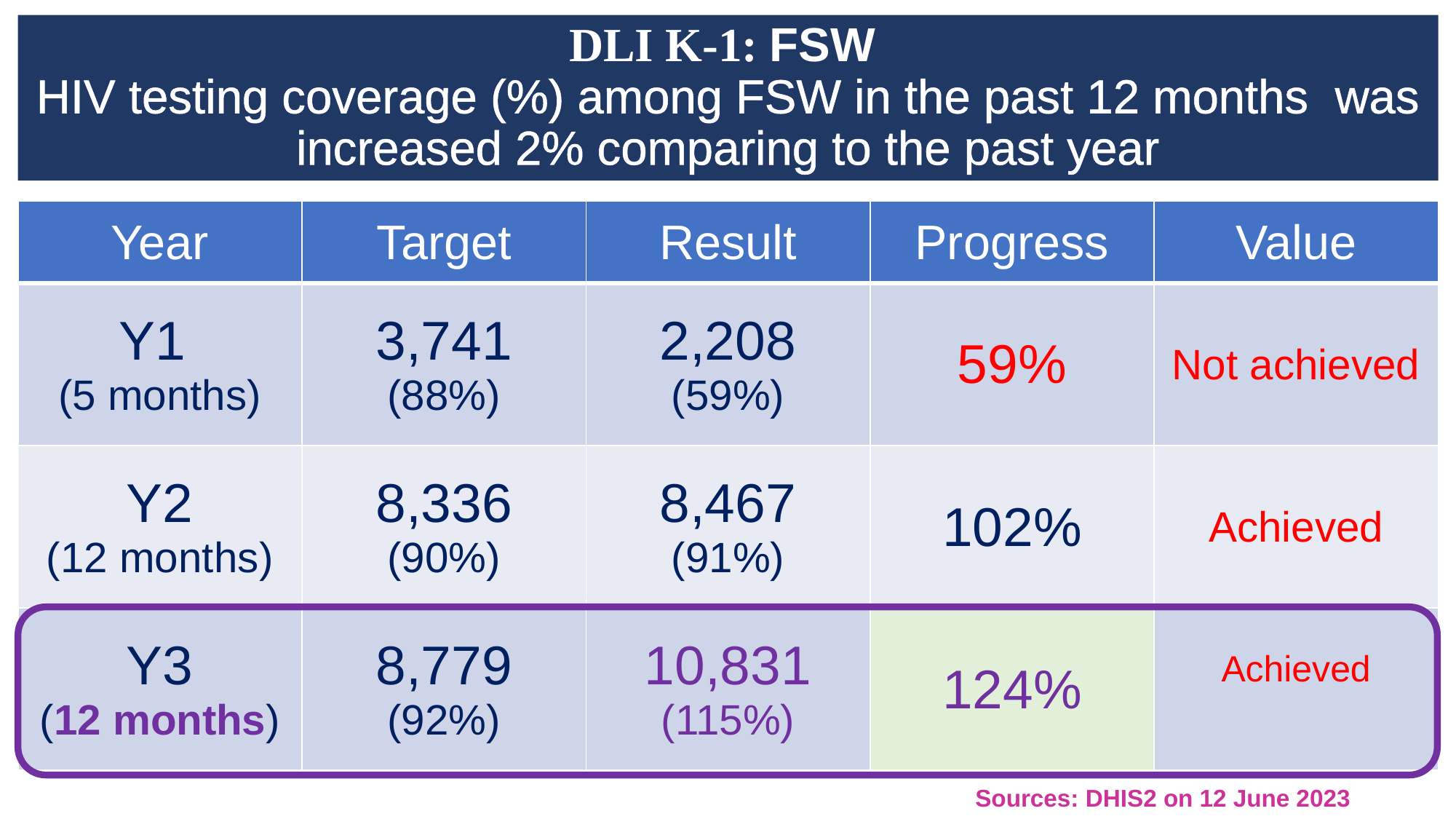

# DLI K-1: FSW HIV testing coverage (%) among FSW in the past 12 months  was increased 2% comparing to the past year
| Year | Target | Result | Progress | Value |
| --- | --- | --- | --- | --- |
| Y1 (5 months) | 3,741 (88%) | 2,208 (59%) | 59% | Not achieved |
| Y2 (12 months) | 8,336 (90%) | 8,467 (91%) | 102% | Achieved |
| Y3 (12 months) | 8,779 (92%) | 10,831 (115%) | 124% | Achieved |

Sources: DHIS2 on 12 June 2023